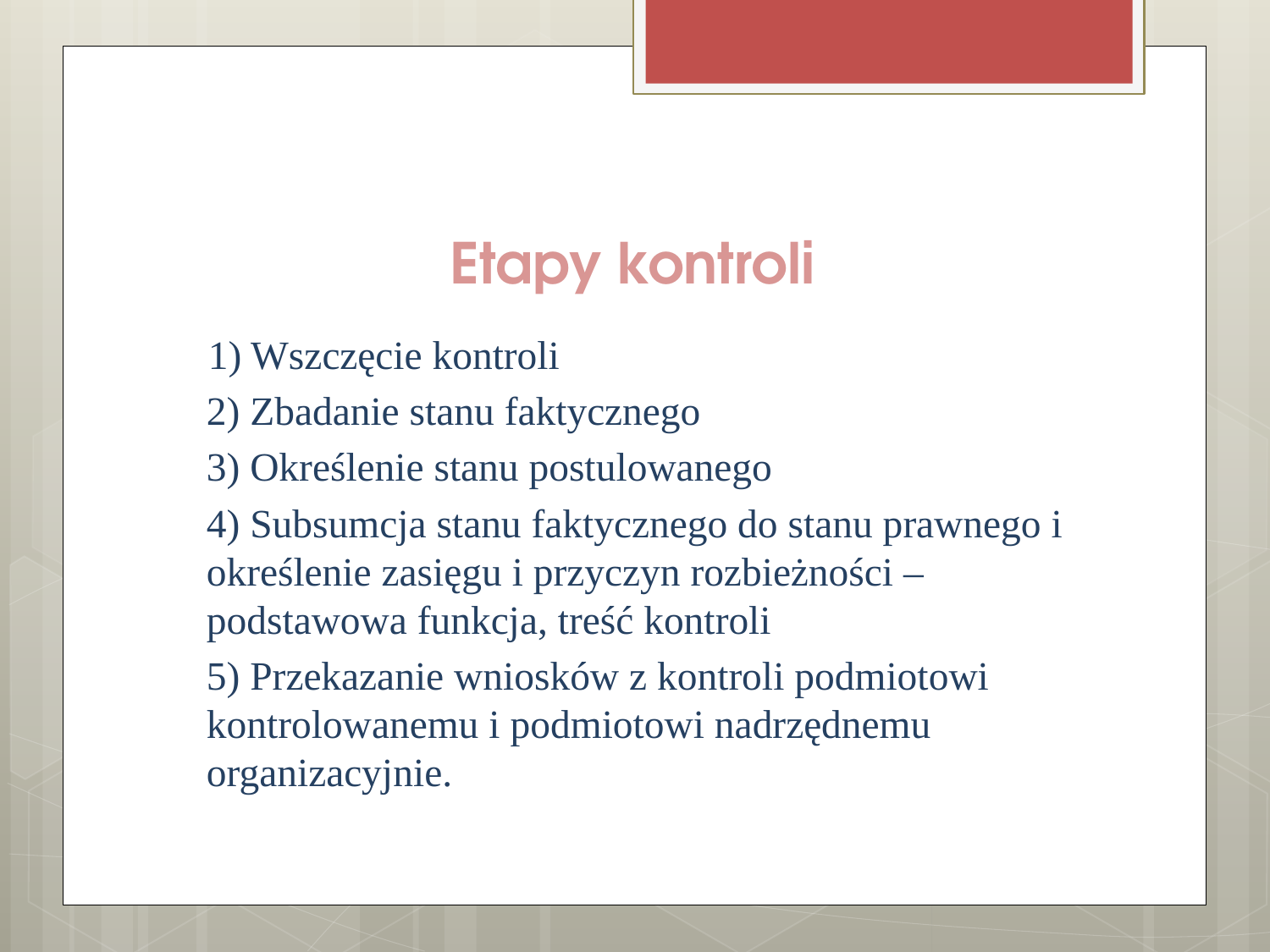

# Etapy kontroli
    1) Wszczęcie kontroli
	2) Zbadanie stanu faktycznego
	3) Określenie stanu postulowanego
	4) Subsumcja stanu faktycznego do stanu prawnego i określenie zasięgu i przyczyn rozbieżności – podstawowa funkcja, treść kontroli
	5) Przekazanie wniosków z kontroli podmiotowi kontrolowanemu i podmiotowi nadrzędnemu organizacyjnie.